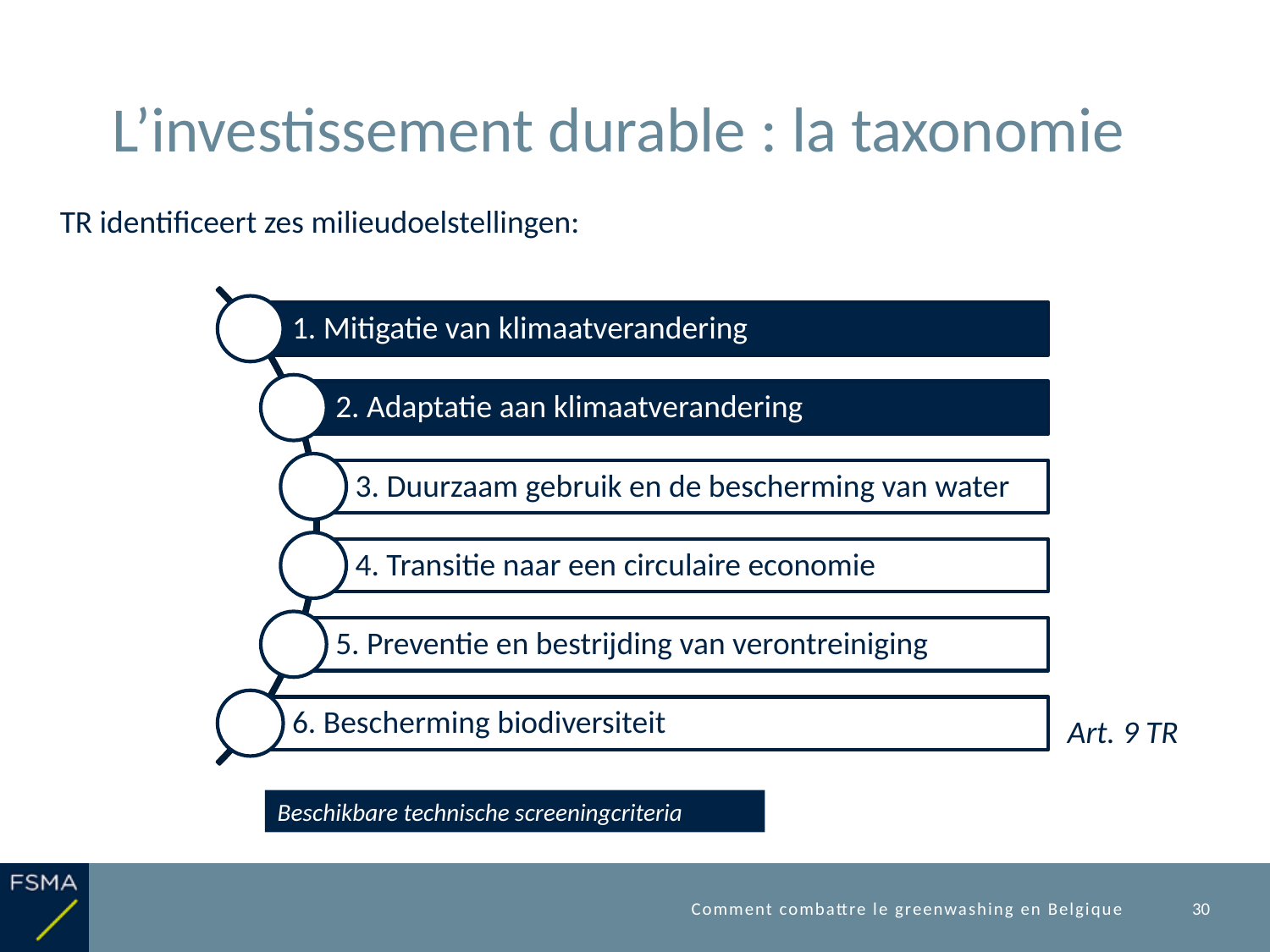

# L’investissement durable : la taxonomie
TR identificeert zes milieudoelstellingen:

1. Mitigatie van klimaatverandering
2. Adaptatie aan klimaatverandering
3. Duurzaam gebruik en de bescherming van water
4. Transitie naar een circulaire economie
5. Preventie en bestrijding van verontreiniging
6. Bescherming biodiversiteit
Art. 9 TR
Beschikbare technische screeningcriteria
Comment combattre le greenwashing en Belgique
30